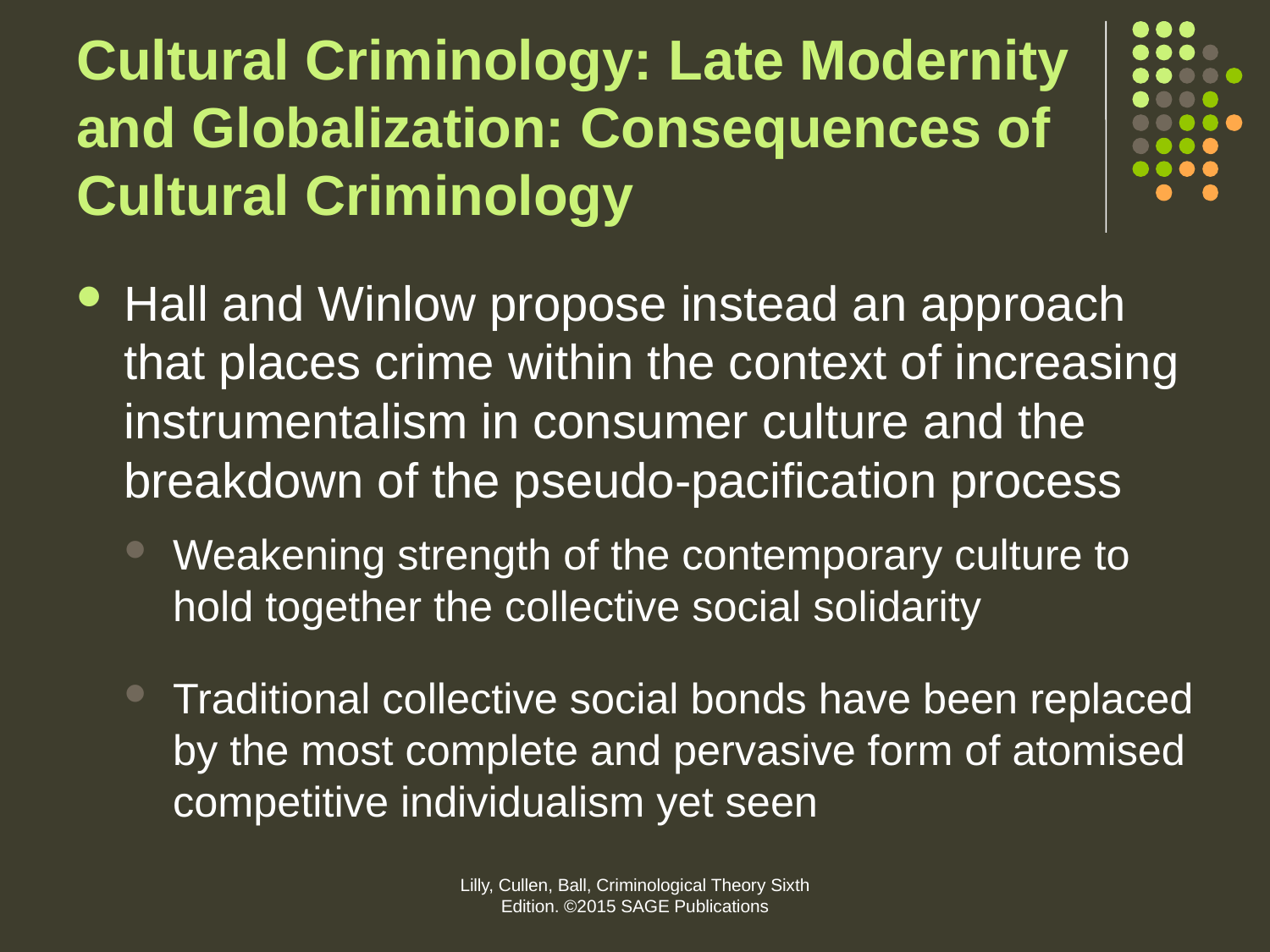

# Cultural Criminology: Late Modernity and Globalization: Consequences of Cultural Criminology
Hall and Winlow propose instead an approach that places crime within the context of increasing instrumentalism in consumer culture and the breakdown of the pseudo-pacification process

Weakening strength of the contemporary culture to hold together the collective social solidarity

Traditional collective social bonds have been replaced by the most complete and pervasive form of atomised competitive individualism yet seen

Lilly, Cullen, Ball, Criminological Theory Sixth Edition. ©2015 SAGE Publications